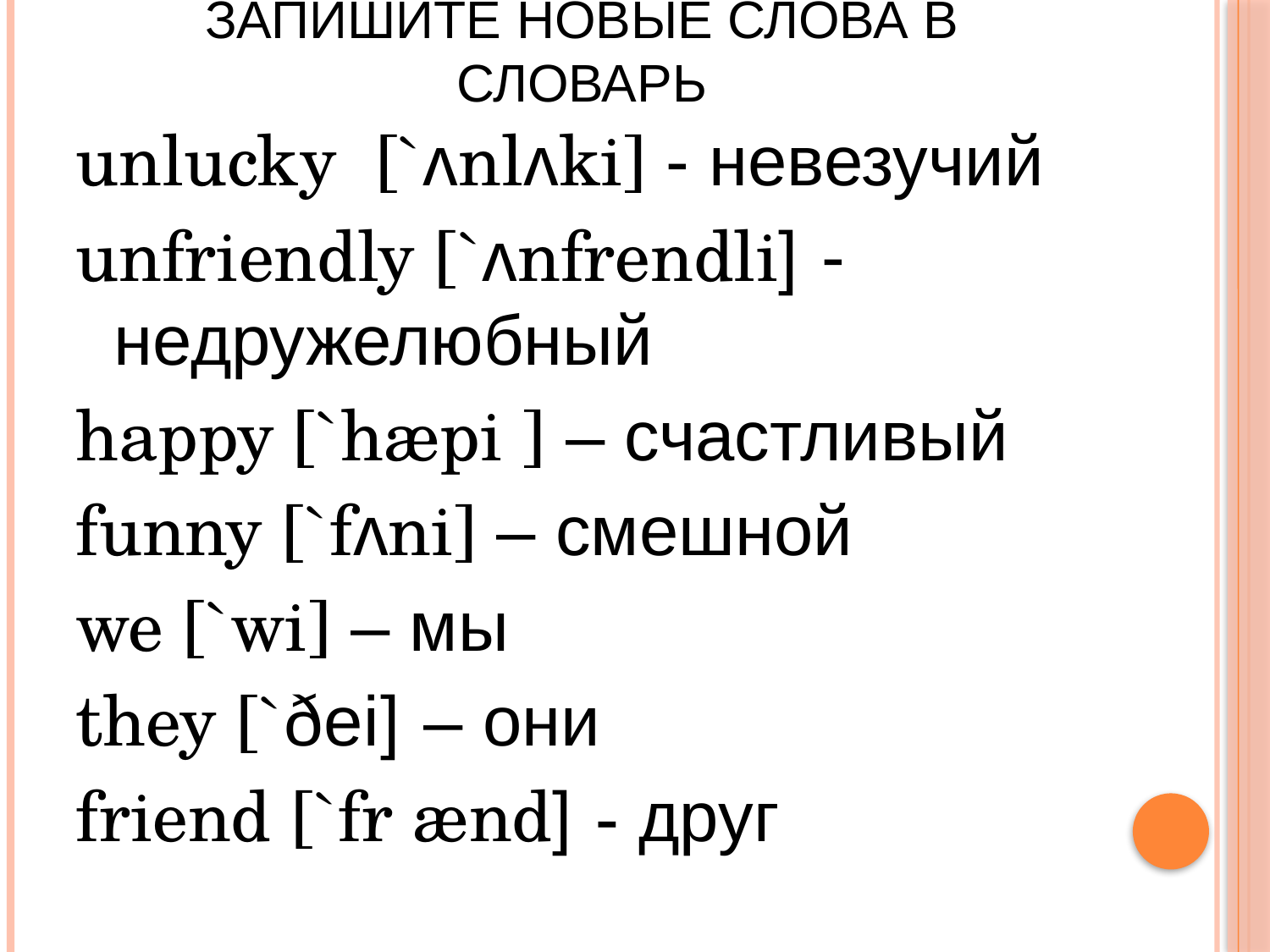

# Запишите новые слова в словарь
unlucky  [`ʌnlʌki] - невезучий
unfriendly [`ʌnfrendli] - недружелюбный
happy [`hæpi ] – счастливый
funny [`fʌni] – смешной
we [`wi] – мы
they [`ðei] – они
friend [`fr ænd] - друг